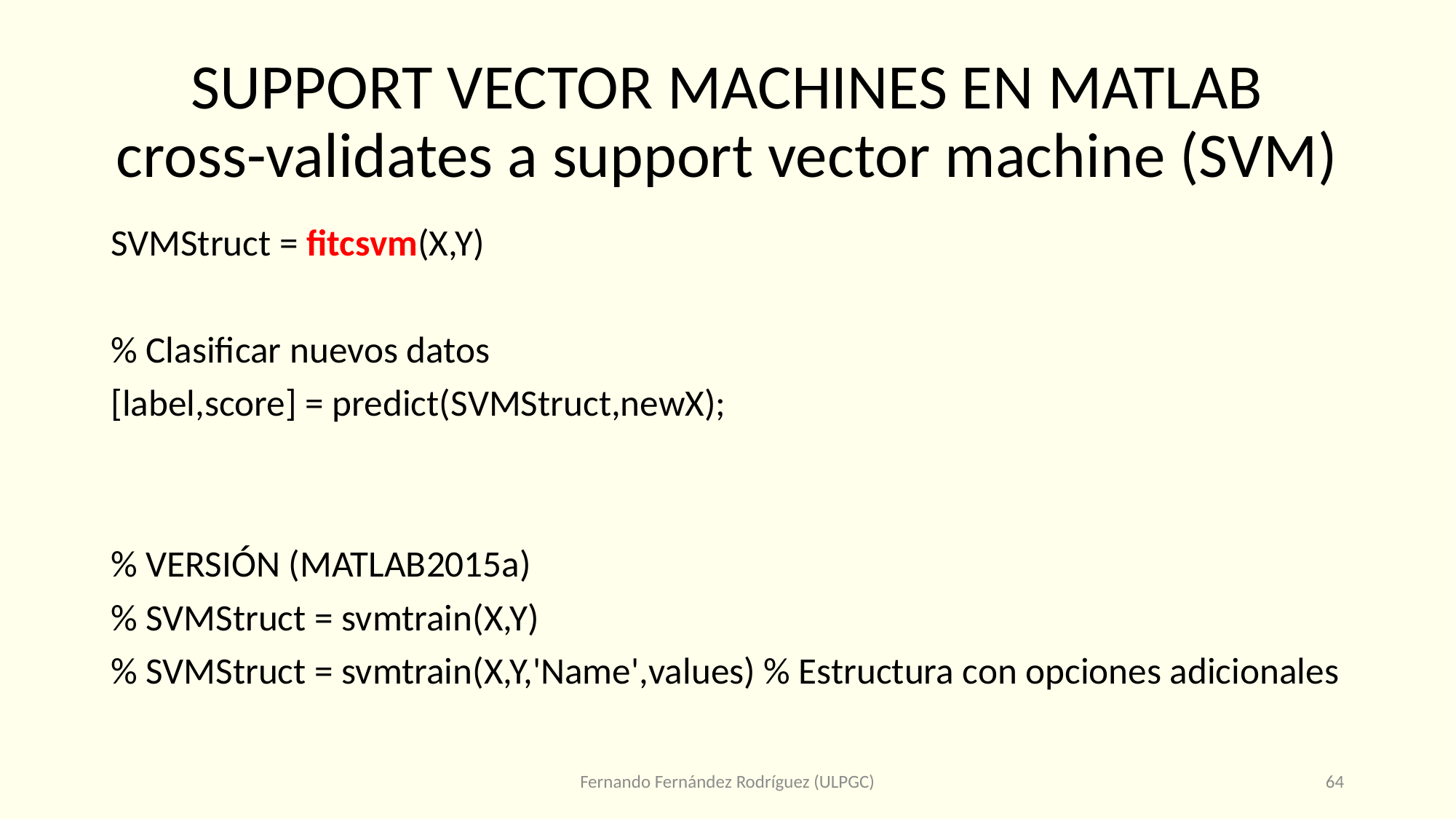

# SUPPORT VECTOR MACHINES EN MATLAB cross-validates a support vector machine (SVM)
SVMStruct = fitcsvm(X,Y)

% Clasificar nuevos datos
[label,score] = predict(SVMStruct,newX);

% VERSIÓN (MATLAB2015a)
% SVMStruct = svmtrain(X,Y)
% SVMStruct = svmtrain(X,Y,'Name',values) % Estructura con opciones adicionales

Fernando Fernández Rodríguez (ULPGC)
64